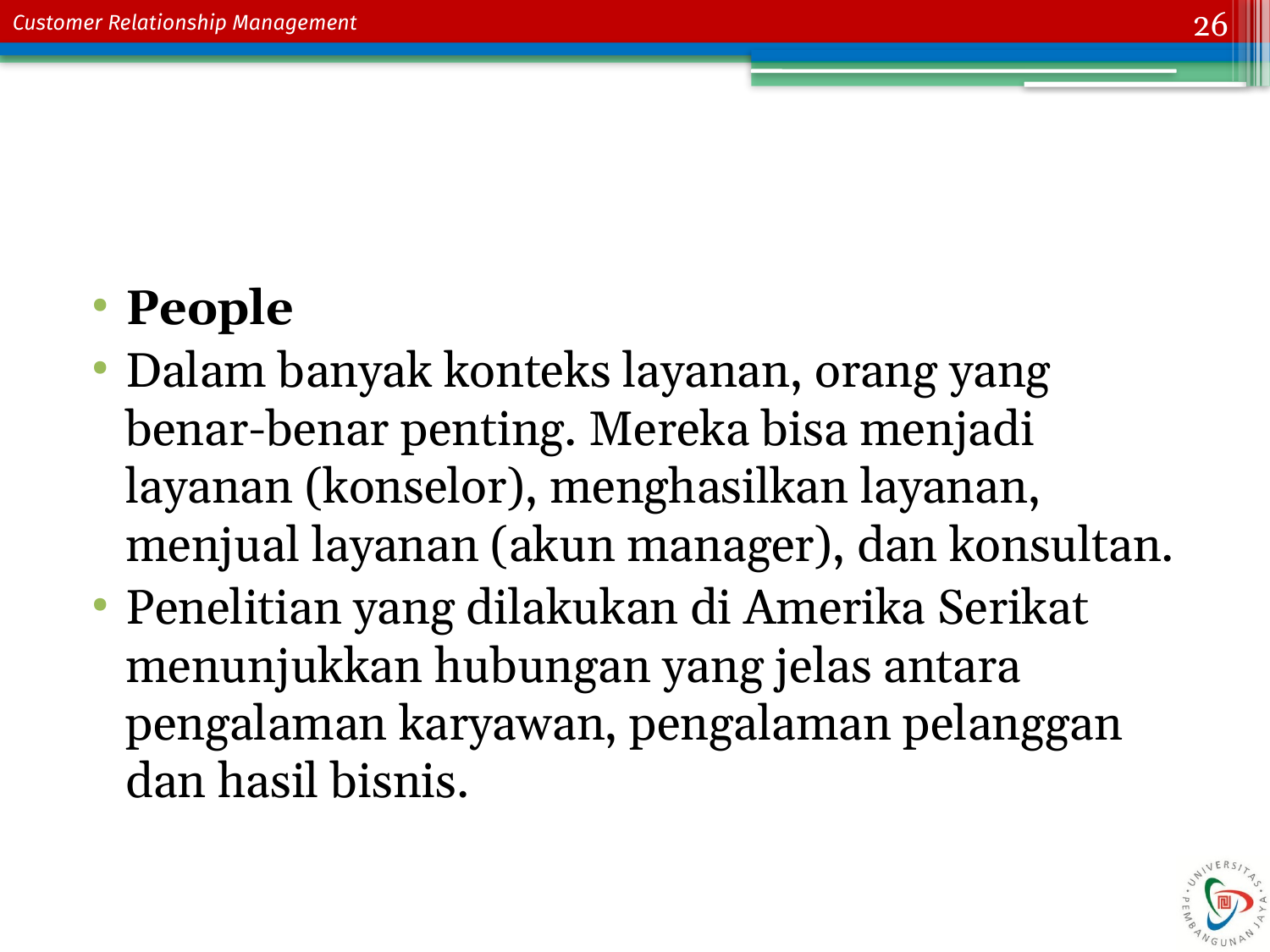

26
#
People
Dalam banyak konteks layanan, orang yang benar-benar penting. Mereka bisa menjadi
layanan (konselor), menghasilkan layanan, menjual layanan (akun manager), dan konsultan.
Penelitian yang dilakukan di Amerika Serikat menunjukkan hubungan yang jelas antara pengalaman karyawan, pengalaman pelanggan dan hasil bisnis.